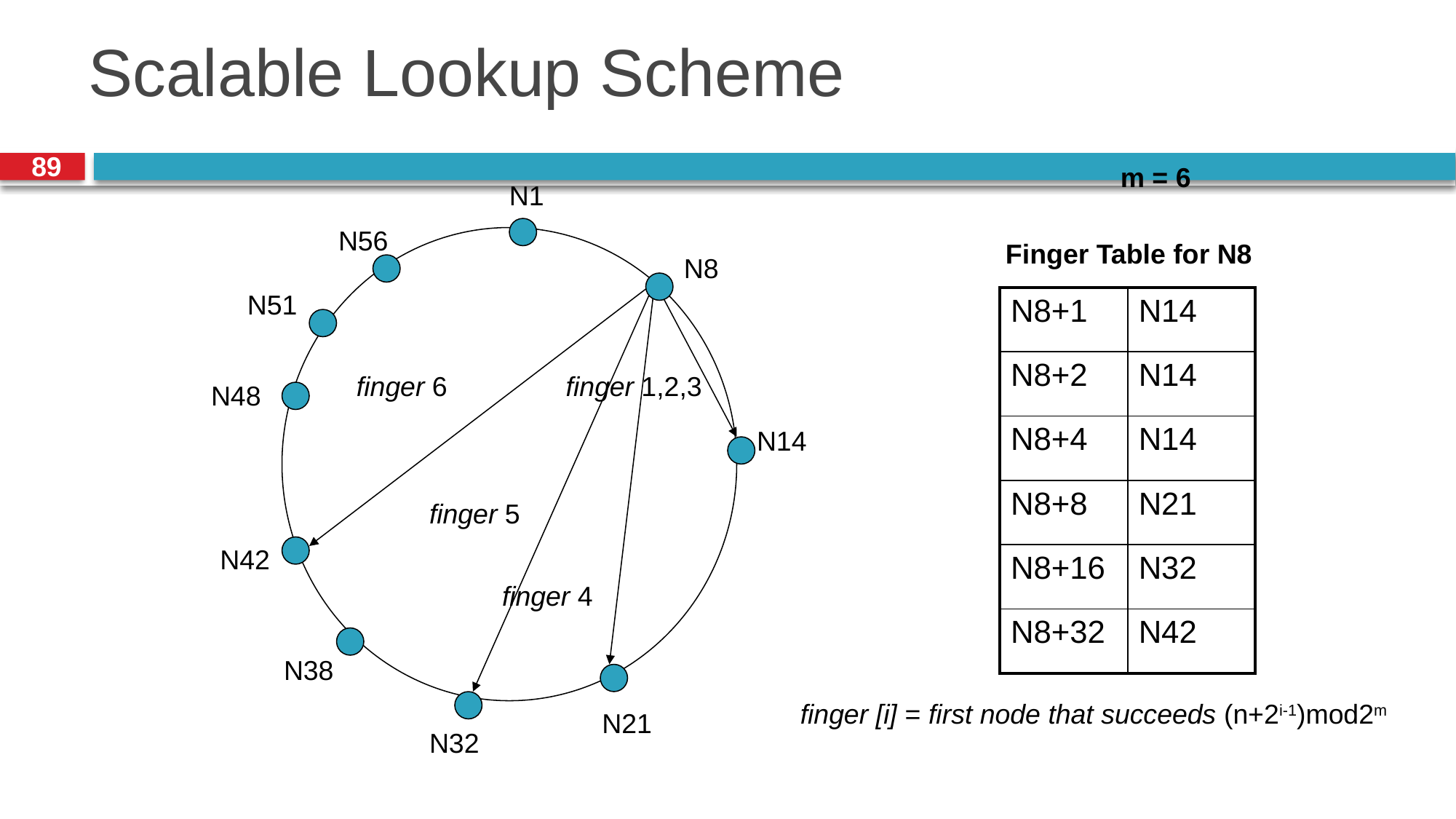

DHTs
# Scalable Lookup Scheme
89
m = 6
N1

N56

Finger Table for N8
N8

N51
| N8+1 | N14 |
| --- | --- |
| N8+2 | N14 |
| N8+4 | N14 |
| N8+8 | N21 |
| N8+16 | N32 |
| N8+32 | N42 |

finger 6
finger 1,2,3
N48

N14

finger 5

N42
finger 4

N38

finger [i] = first node that succeeds (n+2i-1)mod2m
N21
N32